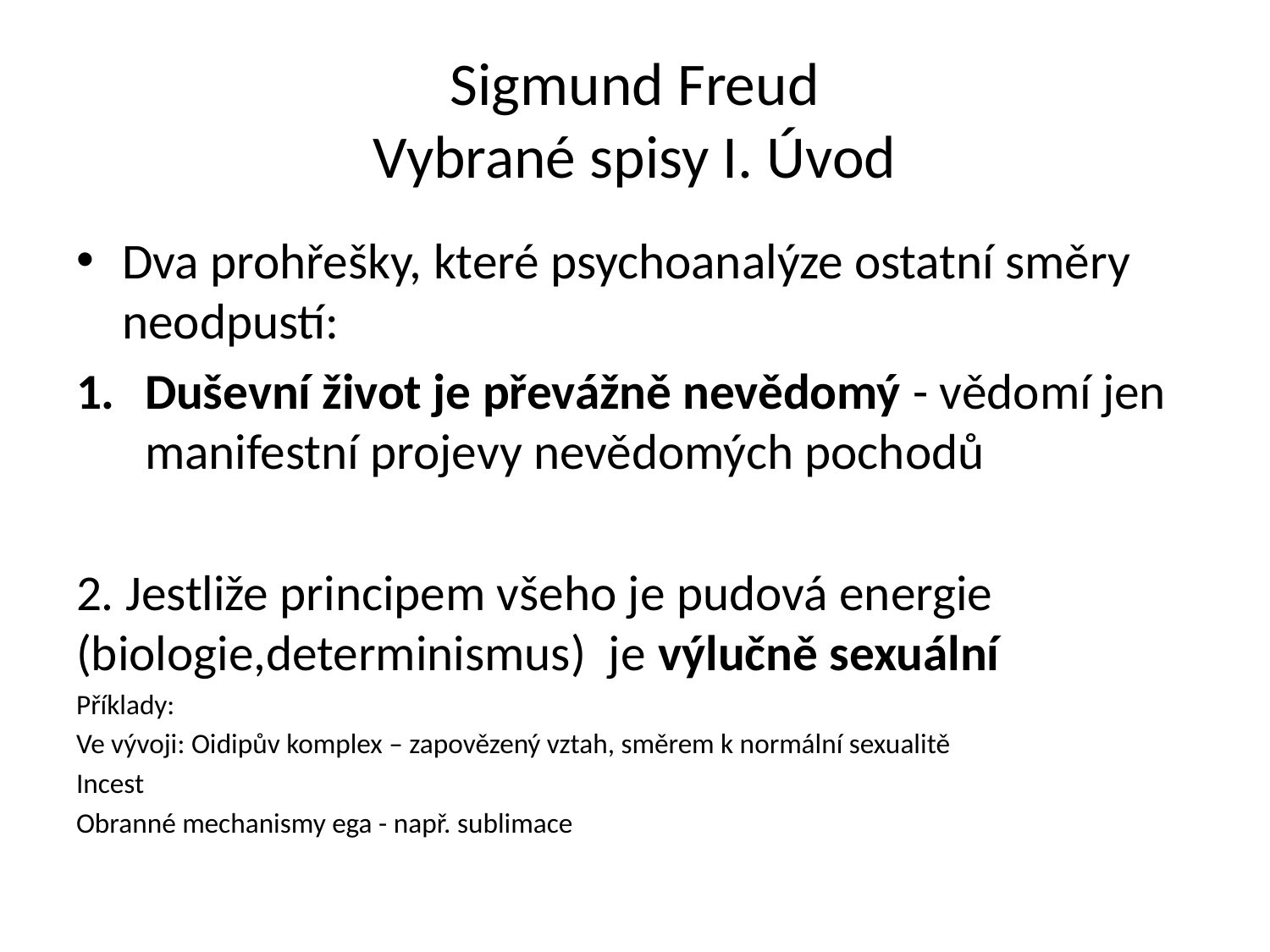

# Sigmund Freud Vybrané spisy I. Úvod
Dva prohřešky, které psychoanalýze ostatní směry neodpustí:
Duševní život je převážně nevědomý - vědomí jen manifestní projevy nevědomých pochodů

2. Jestliže principem všeho je pudová energie (biologie,determinismus)  je výlučně sexuální
Příklady:
Ve vývoji: Oidipův komplex – zapovězený vztah, směrem k normální sexualitě
Incest
Obranné mechanismy ega - např. sublimace